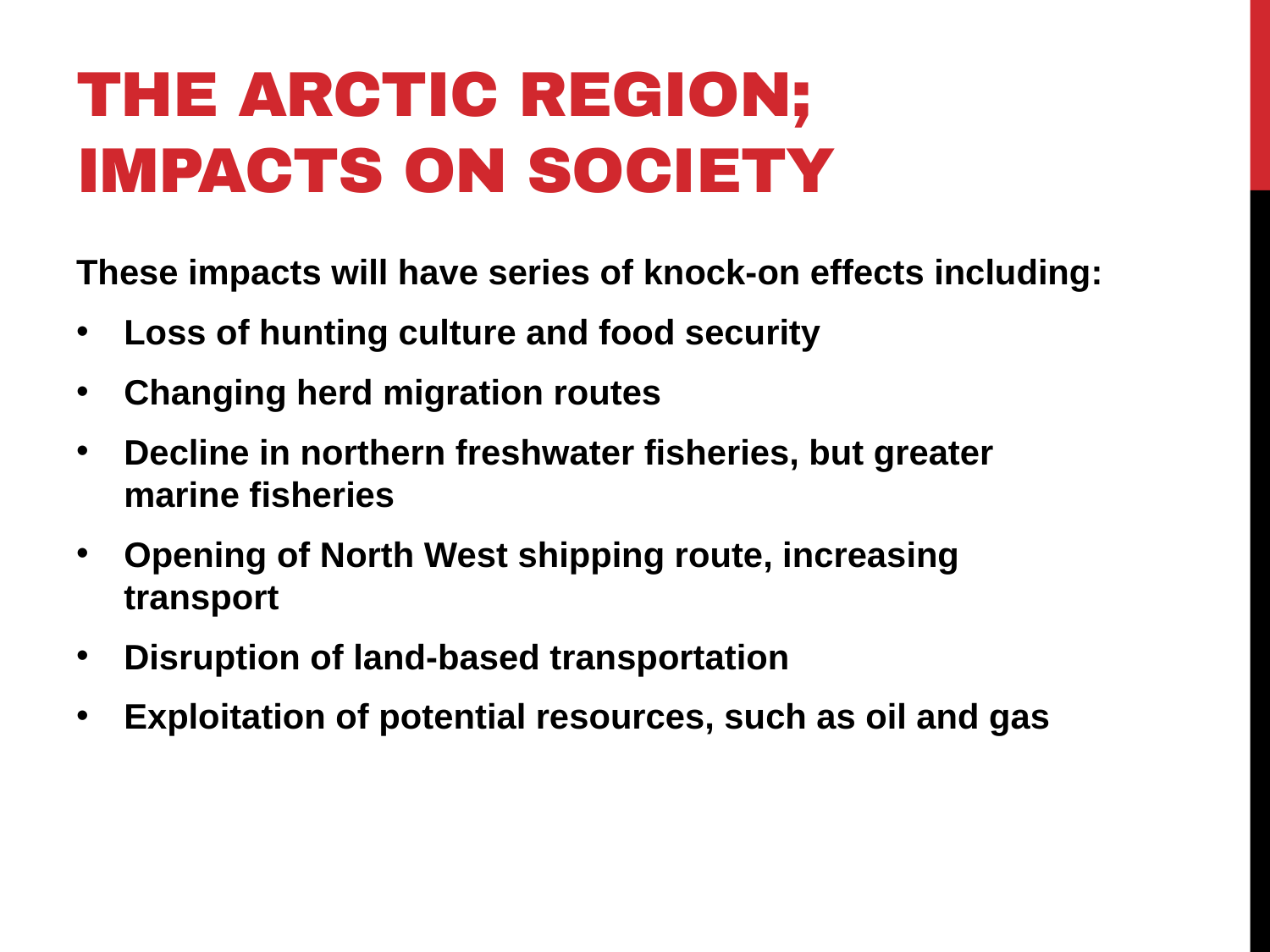

# The arctic region; impacts on society
These impacts will have series of knock-on effects including:
Loss of hunting culture and food security
Changing herd migration routes
Decline in northern freshwater fisheries, but greater marine fisheries
Opening of North West shipping route, increasing transport
Disruption of land-based transportation
Exploitation of potential resources, such as oil and gas